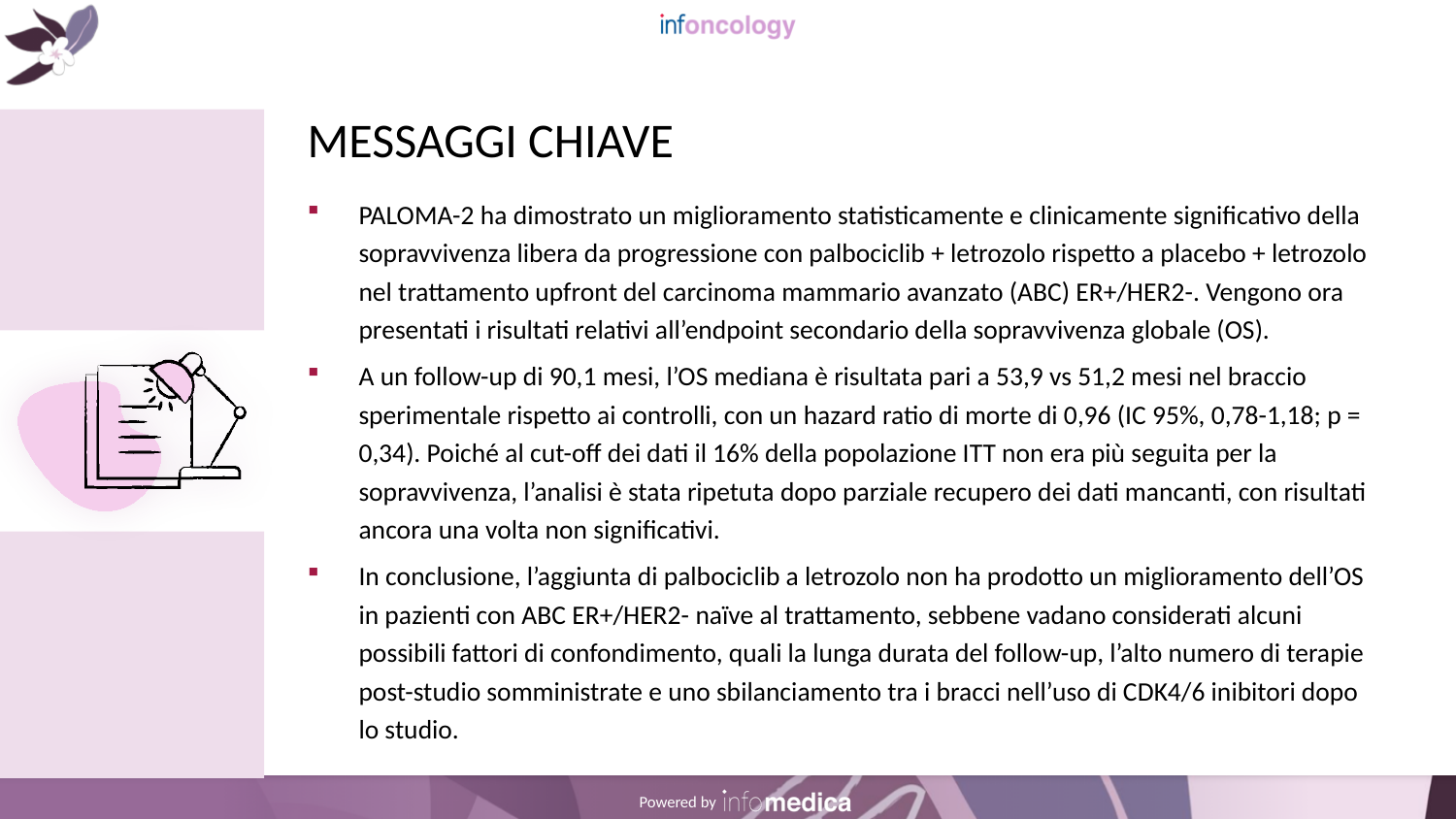

# MESSAGGI CHIAVE
PALOMA-2 ha dimostrato un miglioramento statisticamente e clinicamente significativo della sopravvivenza libera da progressione con palbociclib + letrozolo rispetto a placebo + letrozolo nel trattamento upfront del carcinoma mammario avanzato (ABC) ER+/HER2-. Vengono ora presentati i risultati relativi all’endpoint secondario della sopravvivenza globale (OS).
A un follow-up di 90,1 mesi, l’OS mediana è risultata pari a 53,9 vs 51,2 mesi nel braccio sperimentale rispetto ai controlli, con un hazard ratio di morte di 0,96 (IC 95%, 0,78-1,18; p = 0,34). Poiché al cut-off dei dati il 16% della popolazione ITT non era più seguita per la sopravvivenza, l’analisi è stata ripetuta dopo parziale recupero dei dati mancanti, con risultati ancora una volta non significativi.
In conclusione, l’aggiunta di palbociclib a letrozolo non ha prodotto un miglioramento dell’OS in pazienti con ABC ER+/HER2- naïve al trattamento, sebbene vadano considerati alcuni possibili fattori di confondimento, quali la lunga durata del follow-up, l’alto numero di terapie post-studio somministrate e uno sbilanciamento tra i bracci nell’uso di CDK4/6 inibitori dopo lo studio.